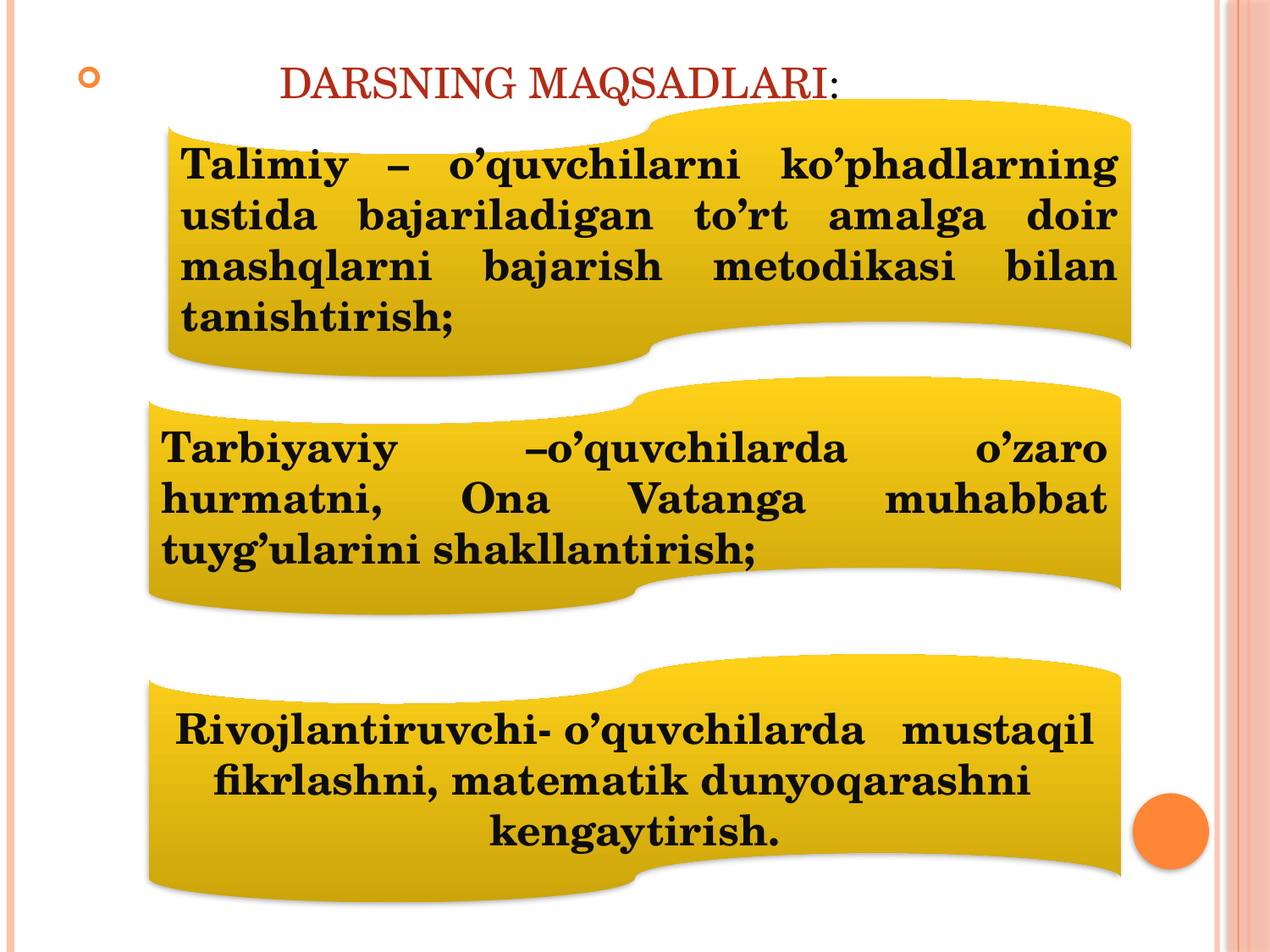

DARSNING MAQSADLARI:
Talimiy – o’quvchilarni ko’phadlarning ustida bajariladigan to’rt amalga doir mashqlarni bajarish metodikasi bilan tanishtirish;
Tarbiyaviy –o’quvchilarda o’zaro hurmatni, Ona Vatanga muhabbat tuyg’ularini shakllantirish;
Rivojlantiruvchi- o’quvchilarda   mustaqil fikrlashni, matematik dunyoqarashni   kengaytirish.